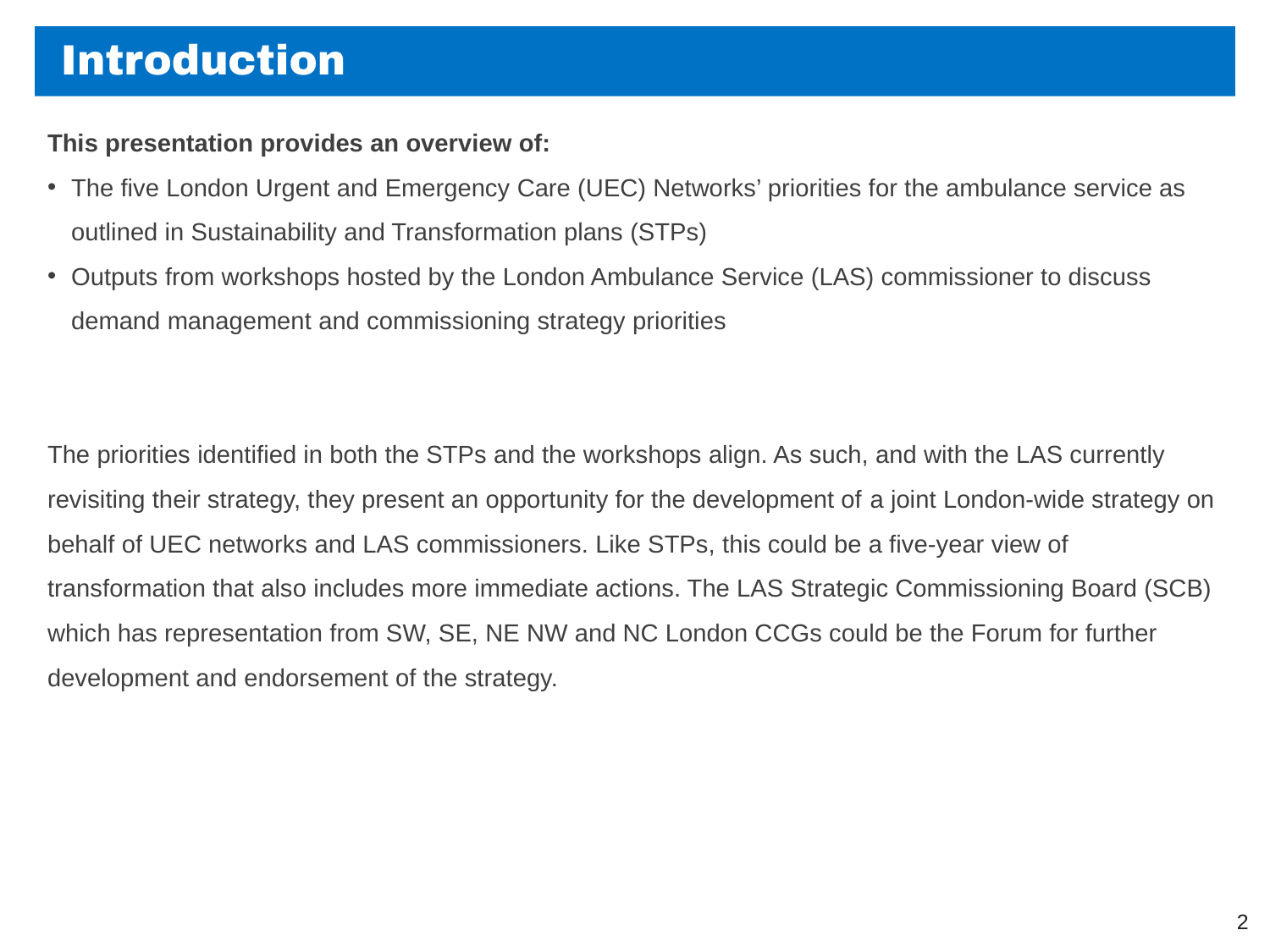

# Introduction
This presentation provides an overview of:
The five London Urgent and Emergency Care (UEC) Networks’ priorities for the ambulance service as outlined in Sustainability and Transformation plans (STPs)
Outputs from workshops hosted by the London Ambulance Service (LAS) commissioner to discuss demand management and commissioning strategy priorities

The priorities identified in both the STPs and the workshops align. As such, and with the LAS currently revisiting their strategy, they present an opportunity for the development of a joint London-wide strategy on behalf of UEC networks and LAS commissioners. Like STPs, this could be a five-year view of transformation that also includes more immediate actions. The LAS Strategic Commissioning Board (SCB) which has representation from SW, SE, NE NW and NC London CCGs could be the Forum for further development and endorsement of the strategy.

2